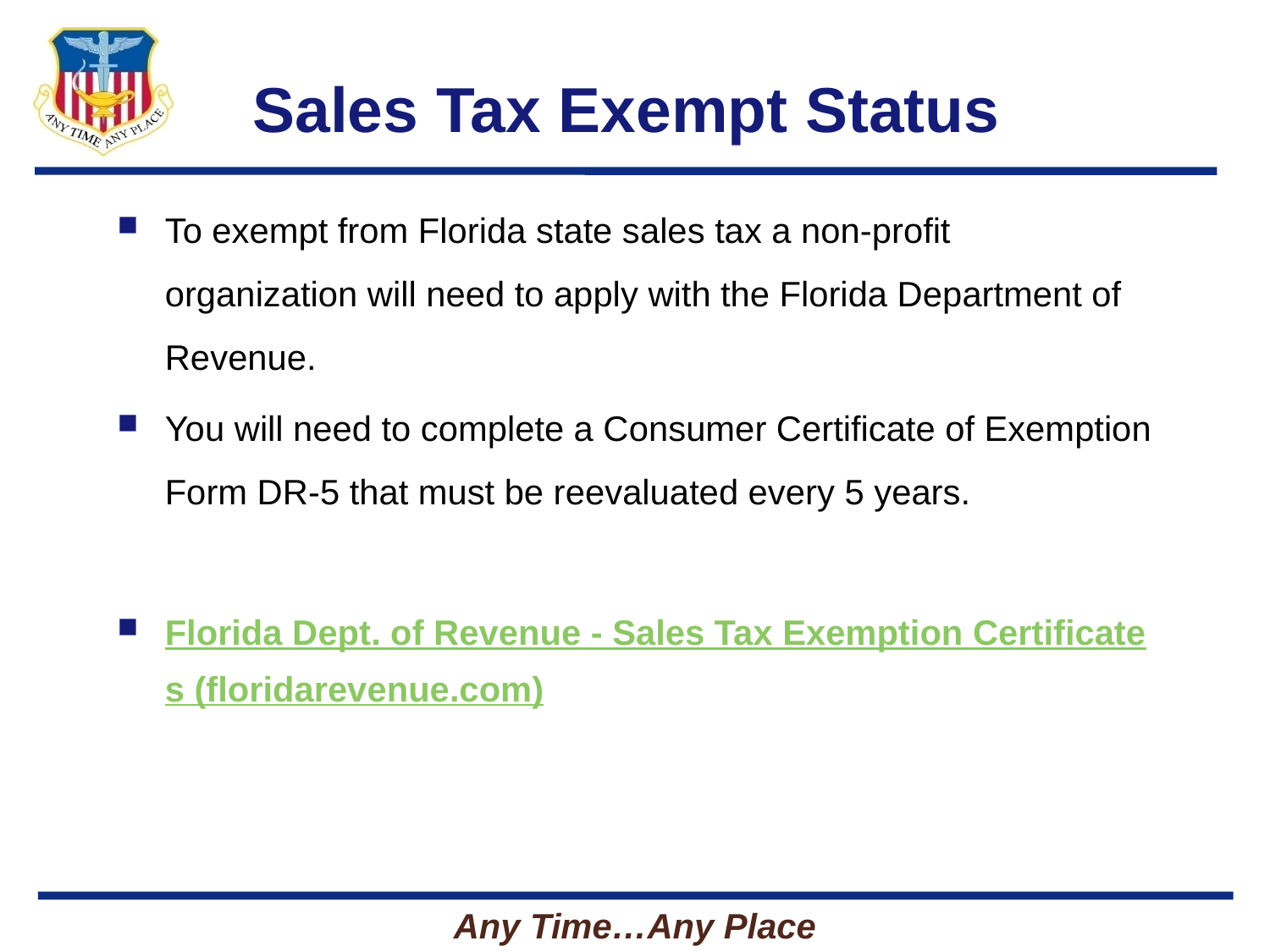

# Sales Tax Exempt Status
To exempt from Florida state sales tax a non-profit organization will need to apply with the Florida Department of Revenue.
You will need to complete a Consumer Certificate of Exemption Form DR-5 that must be reevaluated every 5 years.

Florida Dept. of Revenue - Sales Tax Exemption Certificates (floridarevenue.com)